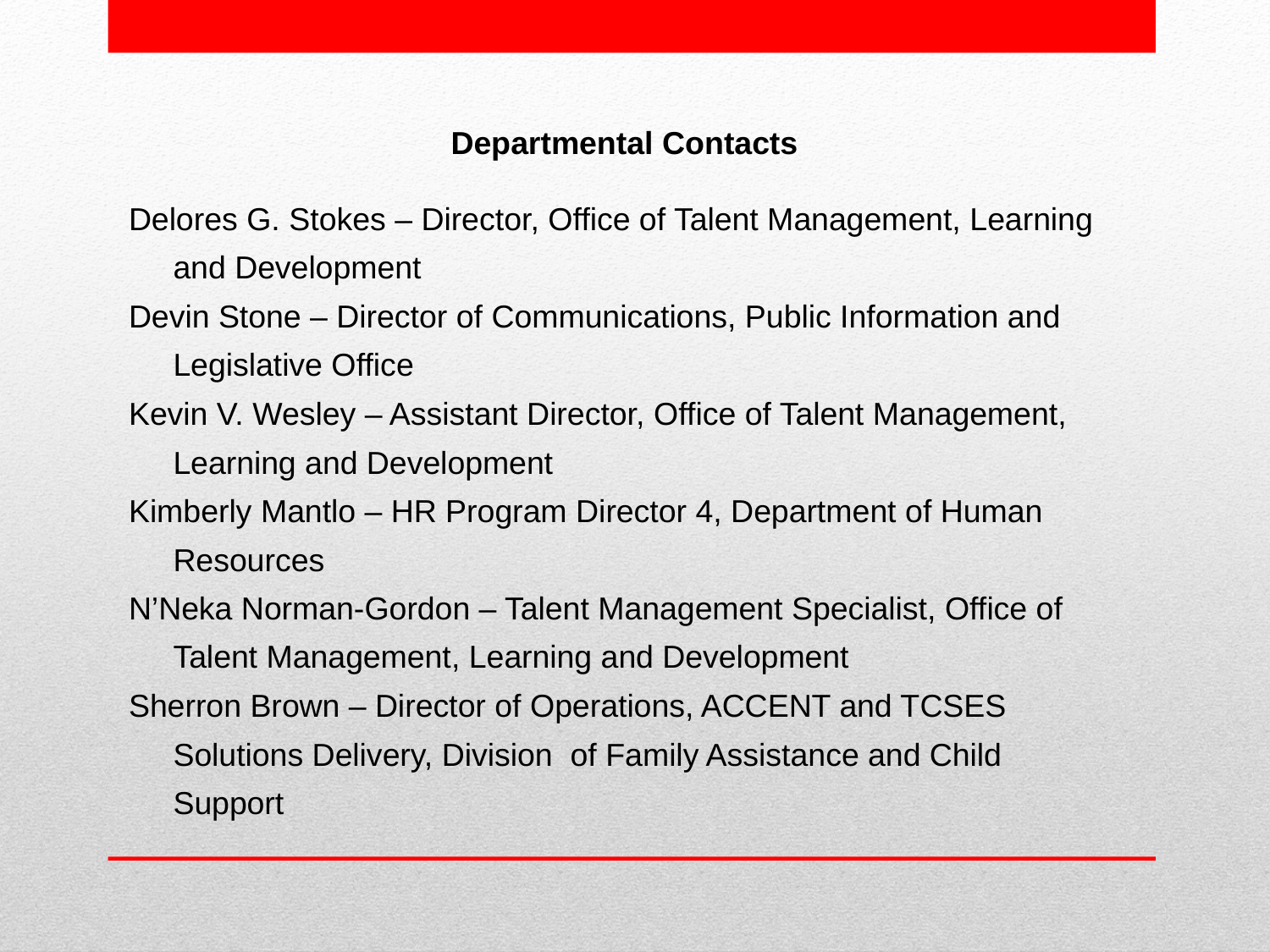

Departmental Contacts

Delores G. Stokes – Director, Office of Talent Management, Learning
     and Development
Devin Stone – Director of Communications, Public Information and
     Legislative Office
Kevin V. Wesley – Assistant Director, Office of Talent Management,
     Learning and Development
Kimberly Mantlo – HR Program Director 4, Department of Human
     Resources
N’Neka Norman-Gordon – Talent Management Specialist, Office of
     Talent Management, Learning and Development
Sherron Brown – Director of Operations, ACCENT and TCSES
     Solutions Delivery, Division  of Family Assistance and Child
     Support